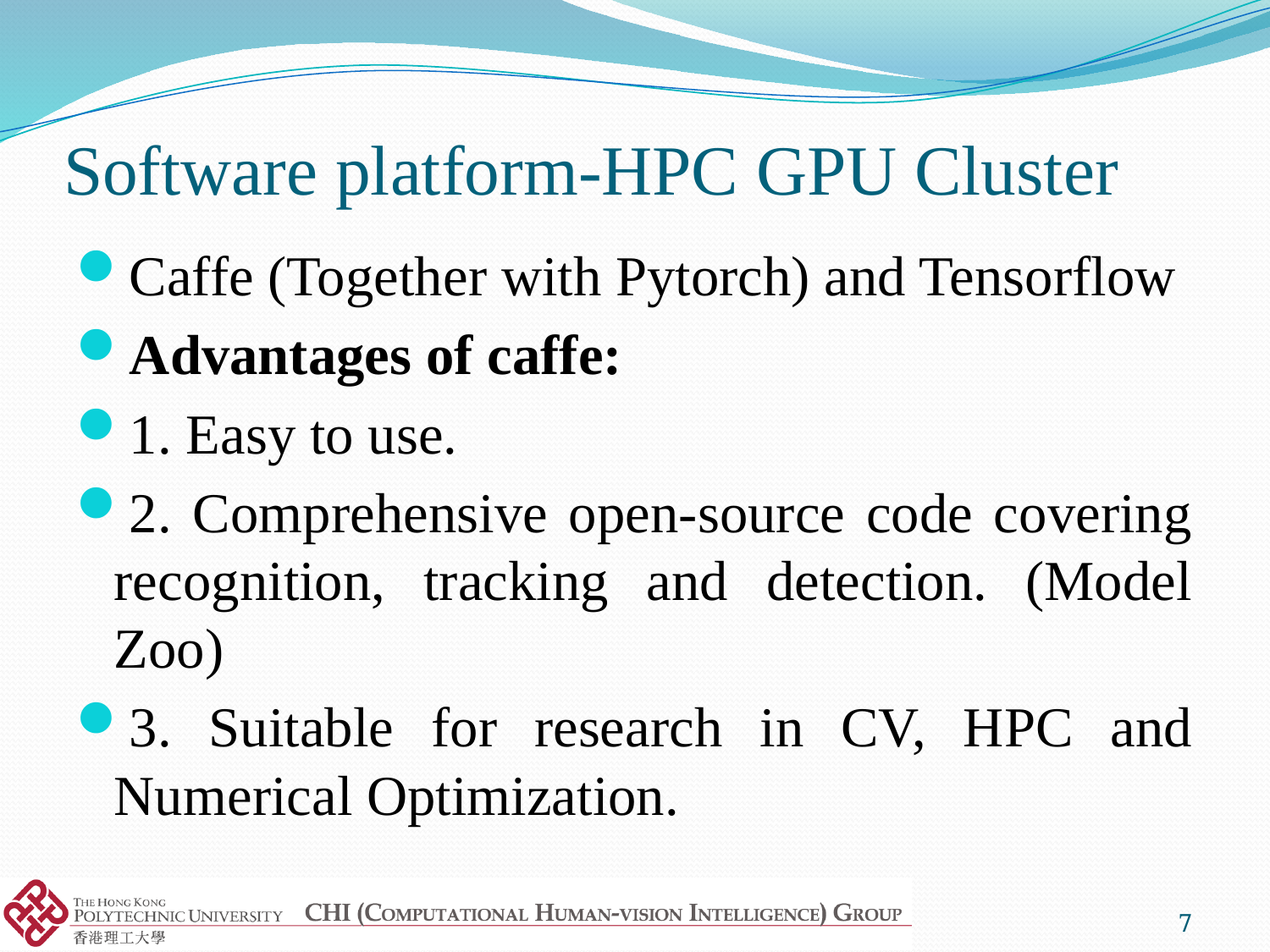

# Software platform-HPC GPU Cluster
Caffe (Together with Pytorch) and Tensorflow
Advantages of caffe:
1. Easy to use.
2. Comprehensive open-source code covering recognition, tracking and detection. (Model Zoo)
3. Suitable for research in CV, HPC and Numerical Optimization.

7